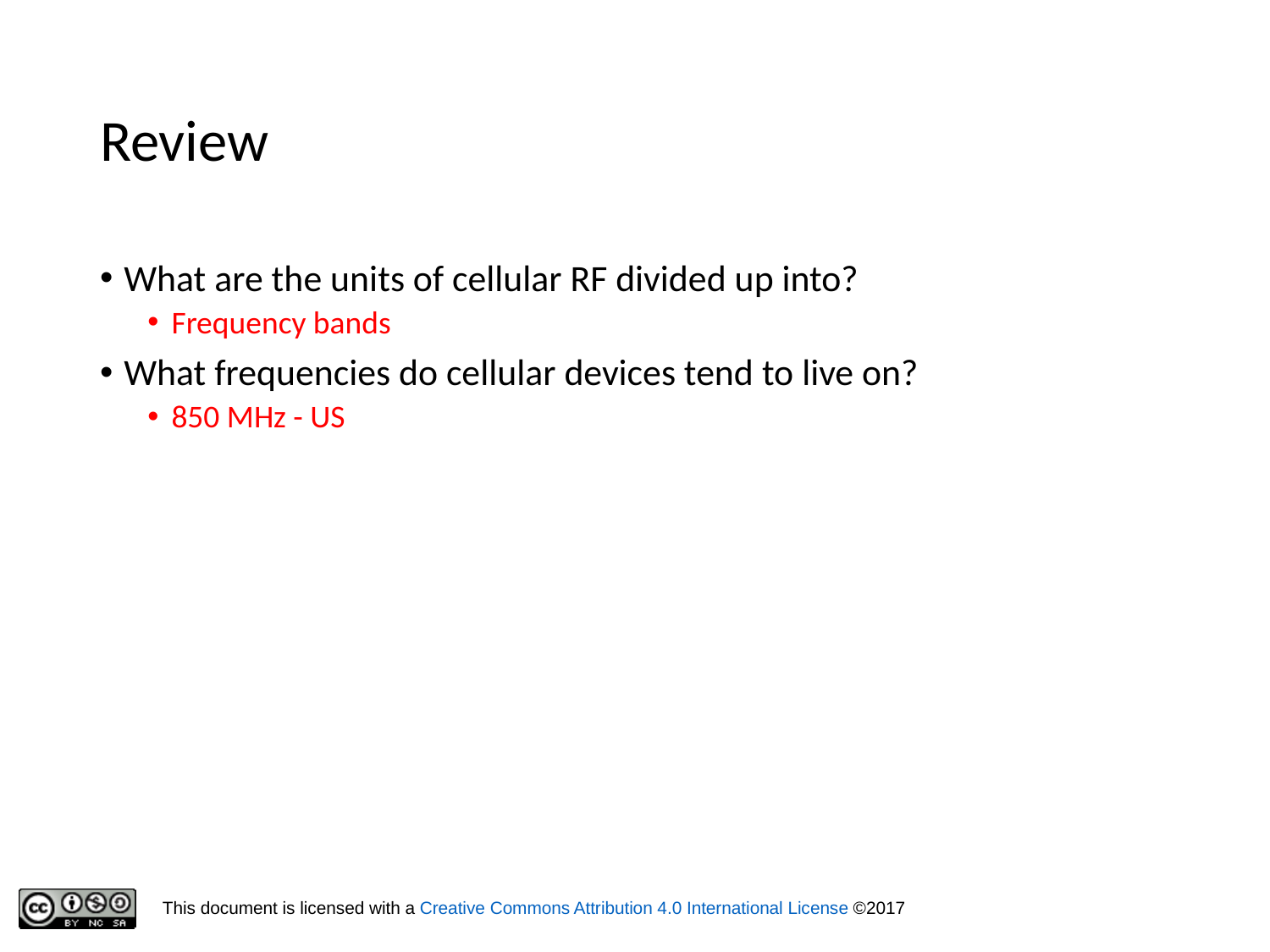

# Review
What are the units of cellular RF divided up into?
Frequency bands
What frequencies do cellular devices tend to live on?
850 MHz - US